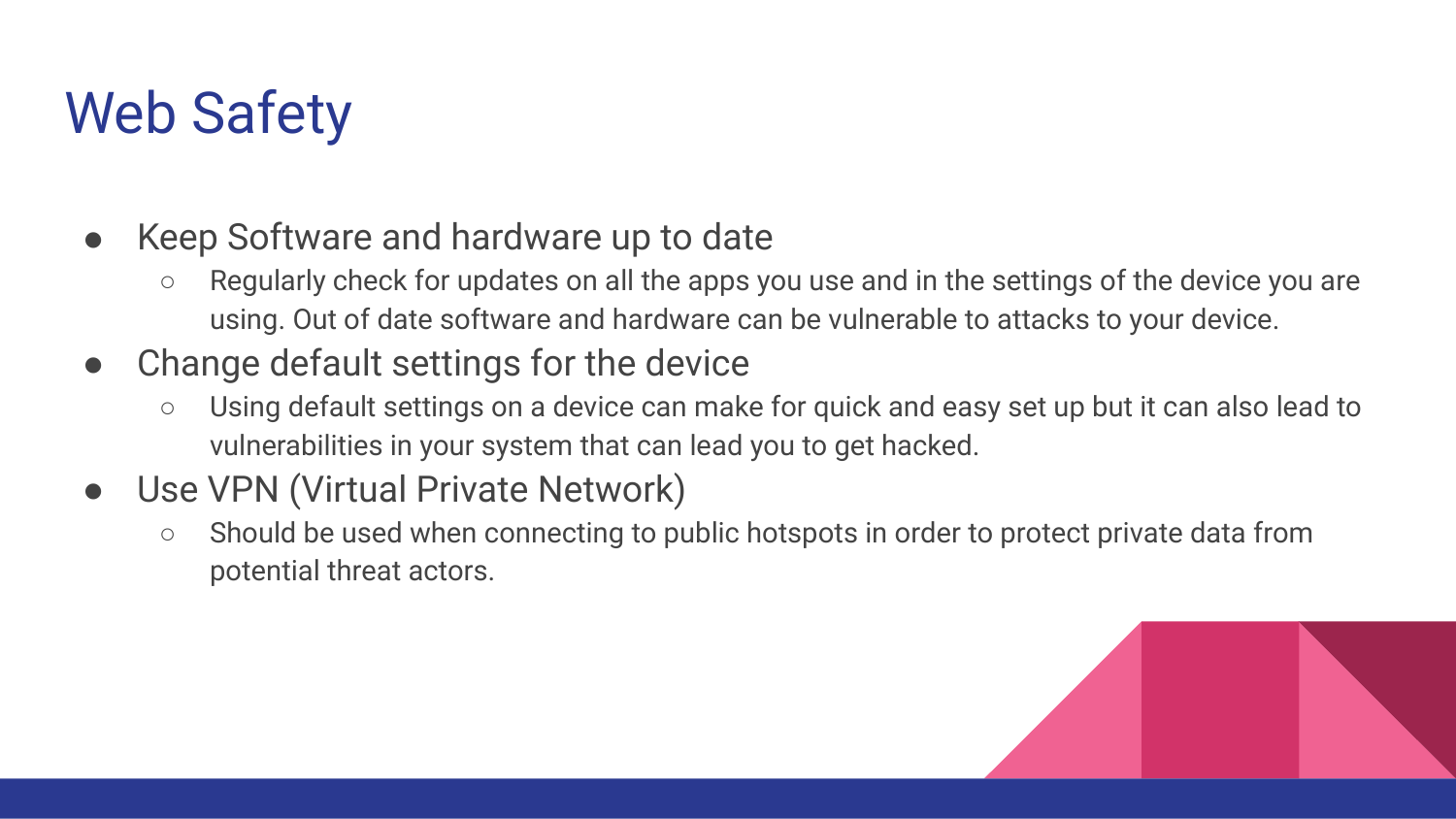

# Web Safety
Keep Software and hardware up to date
Regularly check for updates on all the apps you use and in the settings of the device you are using. Out of date software and hardware can be vulnerable to attacks to your device.
Change default settings for the device
Using default settings on a device can make for quick and easy set up but it can also lead to vulnerabilities in your system that can lead you to get hacked.
Use VPN (Virtual Private Network)
Should be used when connecting to public hotspots in order to protect private data from potential threat actors.